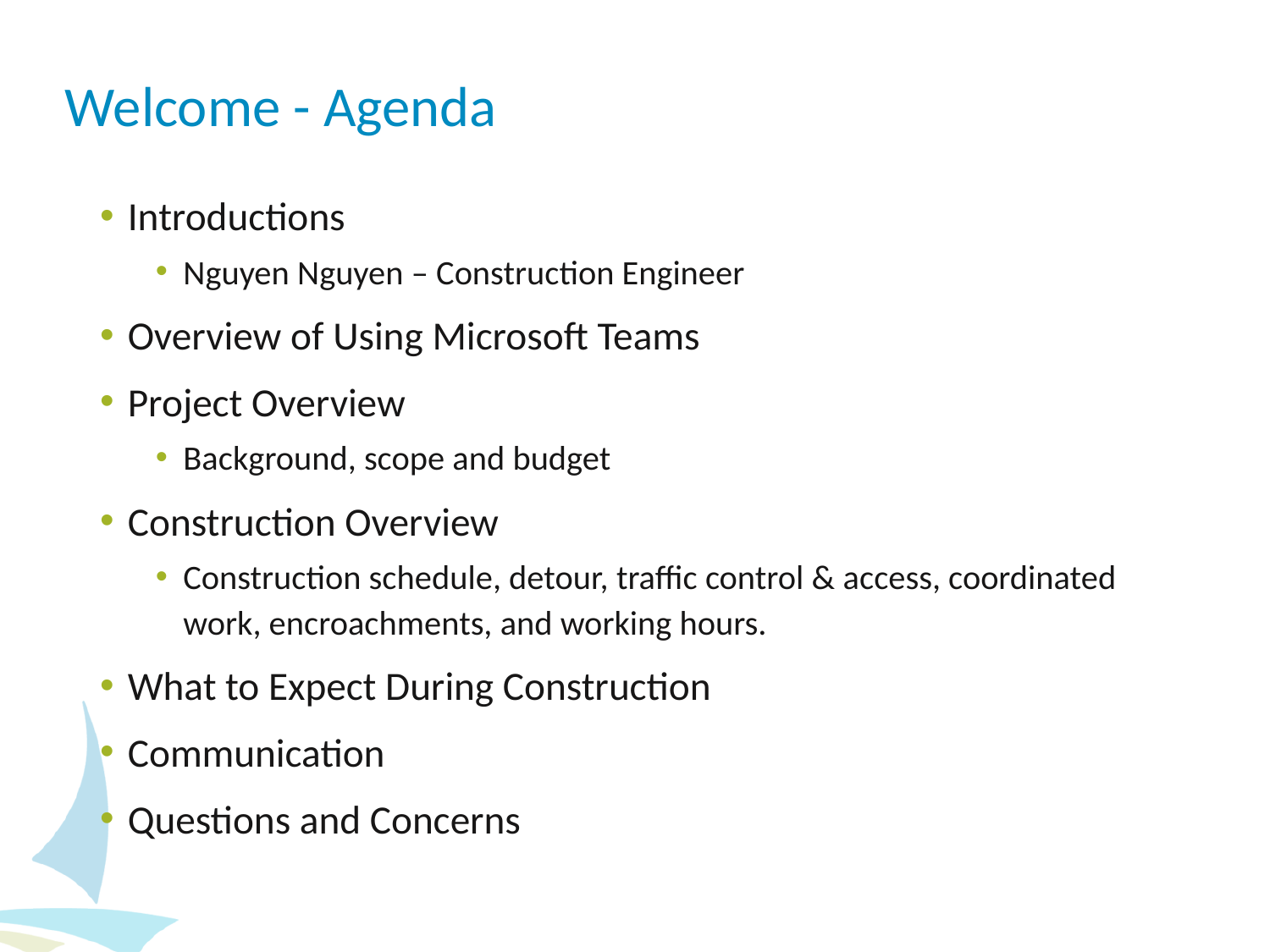

# Welcome - Agenda
Introductions
Nguyen Nguyen – Construction Engineer
Overview of Using Microsoft Teams
Project Overview
Background, scope and budget
Construction Overview
Construction schedule, detour, traffic control & access, coordinated work, encroachments, and working hours.
What to Expect During Construction
Communication
Questions and Concerns